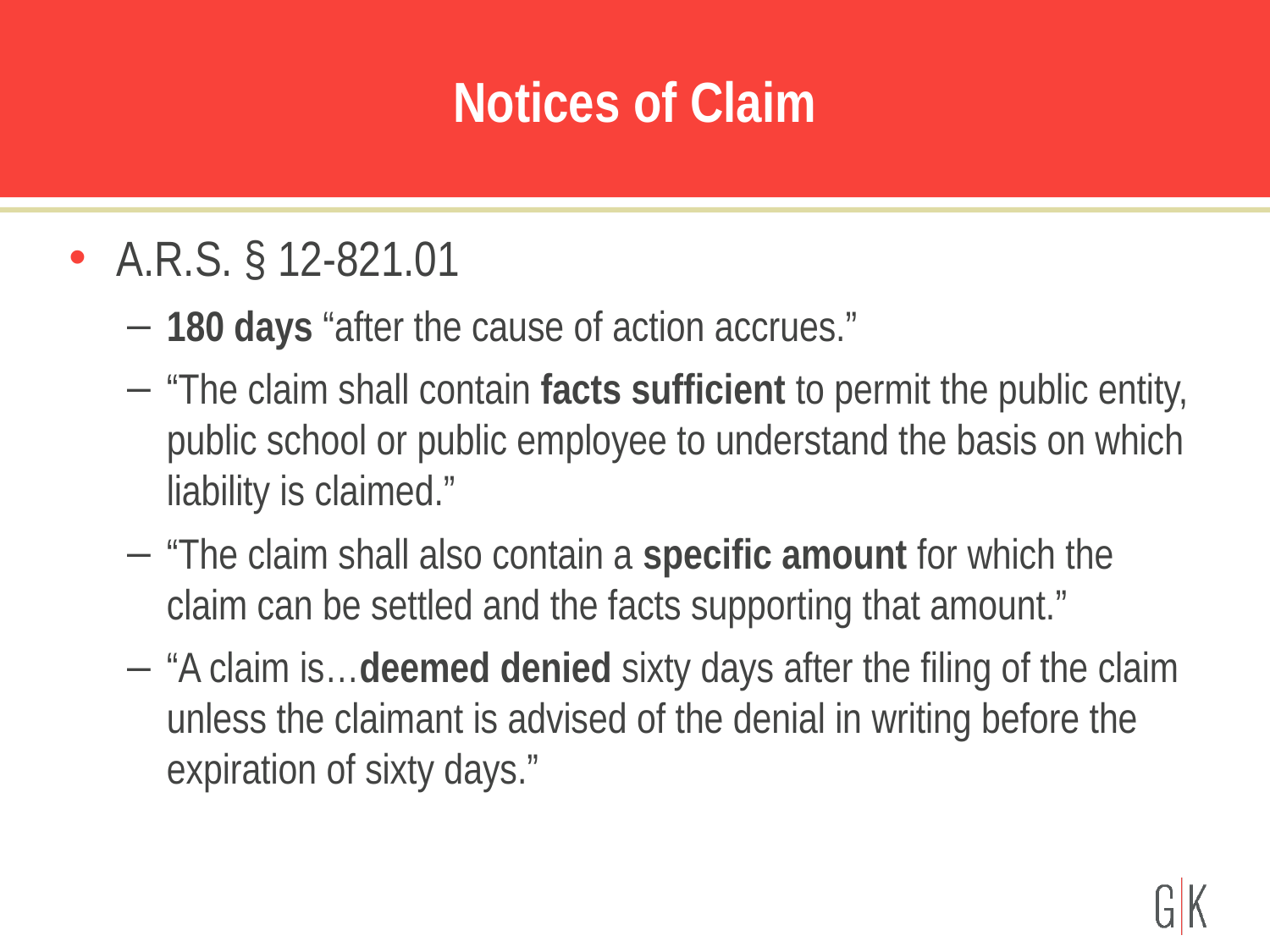

# Notices of Claim
A.R.S. § 12-821.01
180 days “after the cause of action accrues.”
“The claim shall contain facts sufficient to permit the public entity, public school or public employee to understand the basis on which liability is claimed.”
“The claim shall also contain a specific amount for which the claim can be settled and the facts supporting that amount.”
“A claim is…deemed denied sixty days after the filing of the claim unless the claimant is advised of the denial in writing before the expiration of sixty days.”